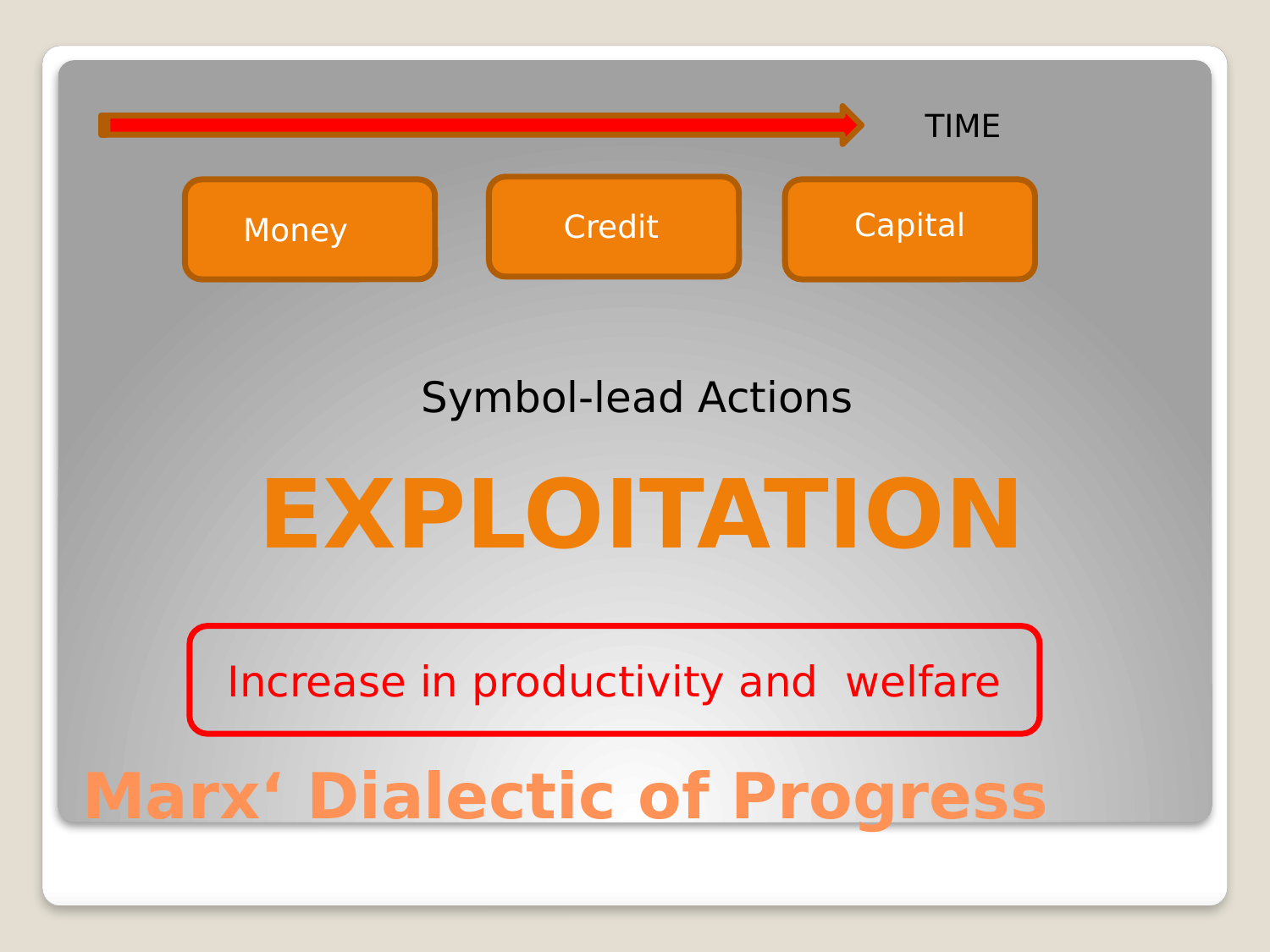

TIME

Capital
Credit
Money
Symbol-lead Actions
Exploitation
Increase in productivity and  welfare
# Marx‘ Dialectic of Progress